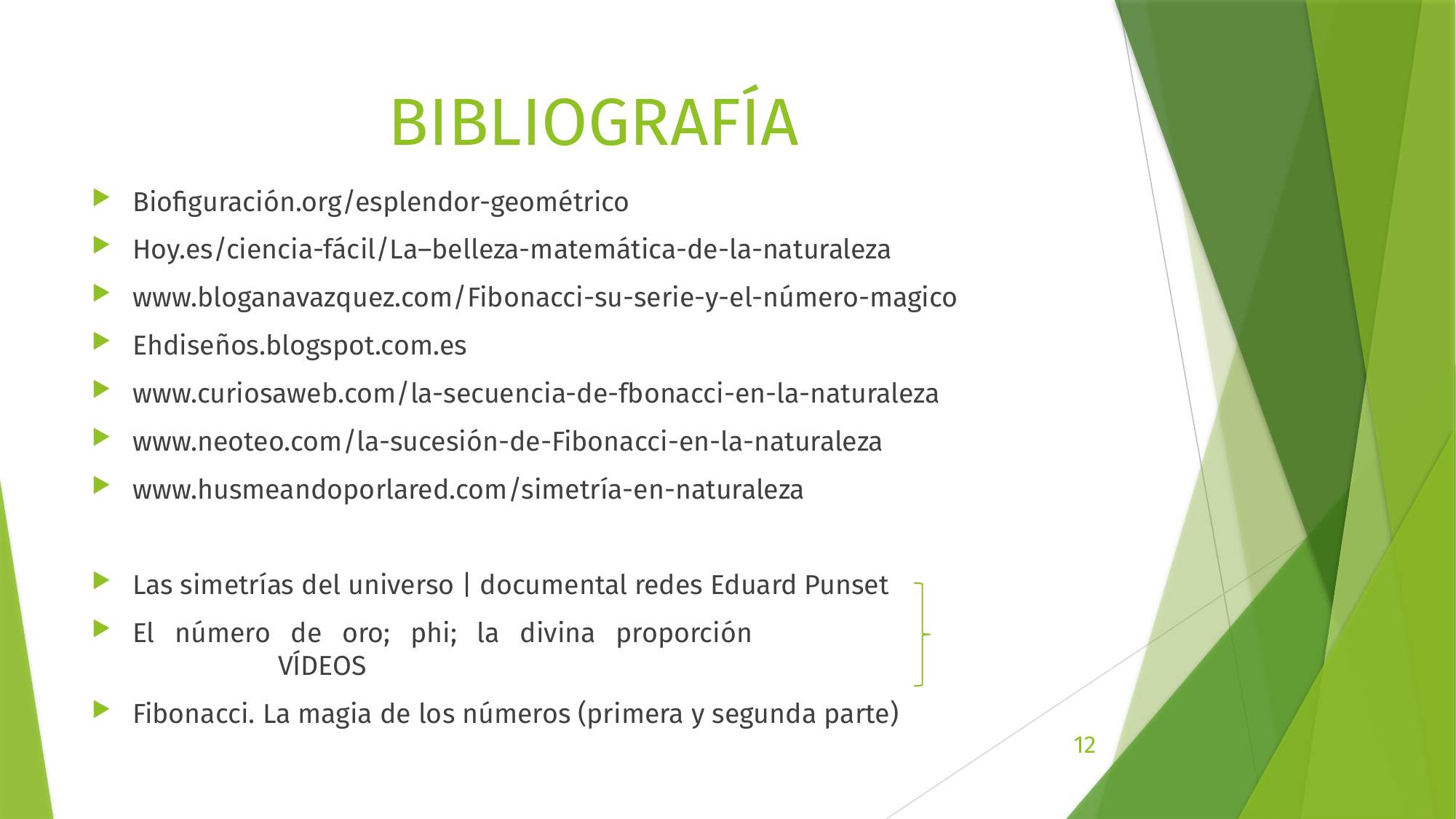

# BIBLIOGRAFÍA
Biofiguración.org/esplendor-geométrico
Hoy.es/ciencia-fácil/La–belleza-matemática-de-la-naturaleza
www.bloganavazquez.com/Fibonacci-su-serie-y-el-número-magico
Ehdiseños.blogspot.com.es
www.curiosaweb.com/la-secuencia-de-fbonacci-en-la-naturaleza
www.neoteo.com/la-sucesión-de-Fibonacci-en-la-naturaleza
www.husmeandoporlared.com/simetría-en-naturaleza

Las simetrías del universo | documental redes Eduard Punset
El número de oro; phi; la divina proporción					     VÍDEOS
Fibonacci. La magia de los números (primera y segunda parte)

12